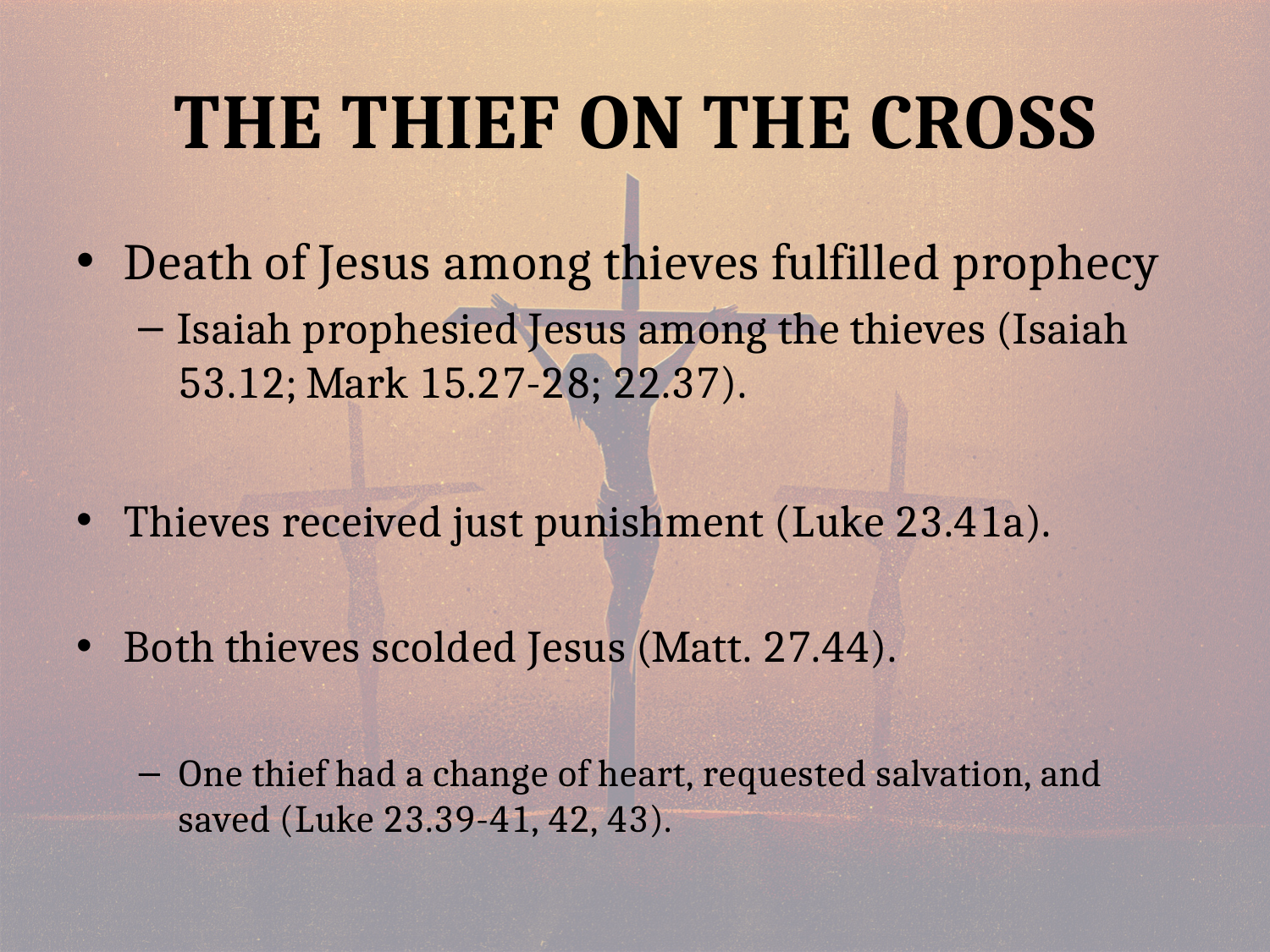

# The Thief On The Cross
Death of Jesus among thieves fulfilled prophecy
Isaiah prophesied Jesus among the thieves (Isaiah 53.12; Mark 15.27-28; 22.37).

Thieves received just punishment (Luke 23.41a).

Both thieves scolded Jesus (Matt. 27.44).

One thief had a change of heart, requested salvation, and saved (Luke 23.39-41, 42, 43).